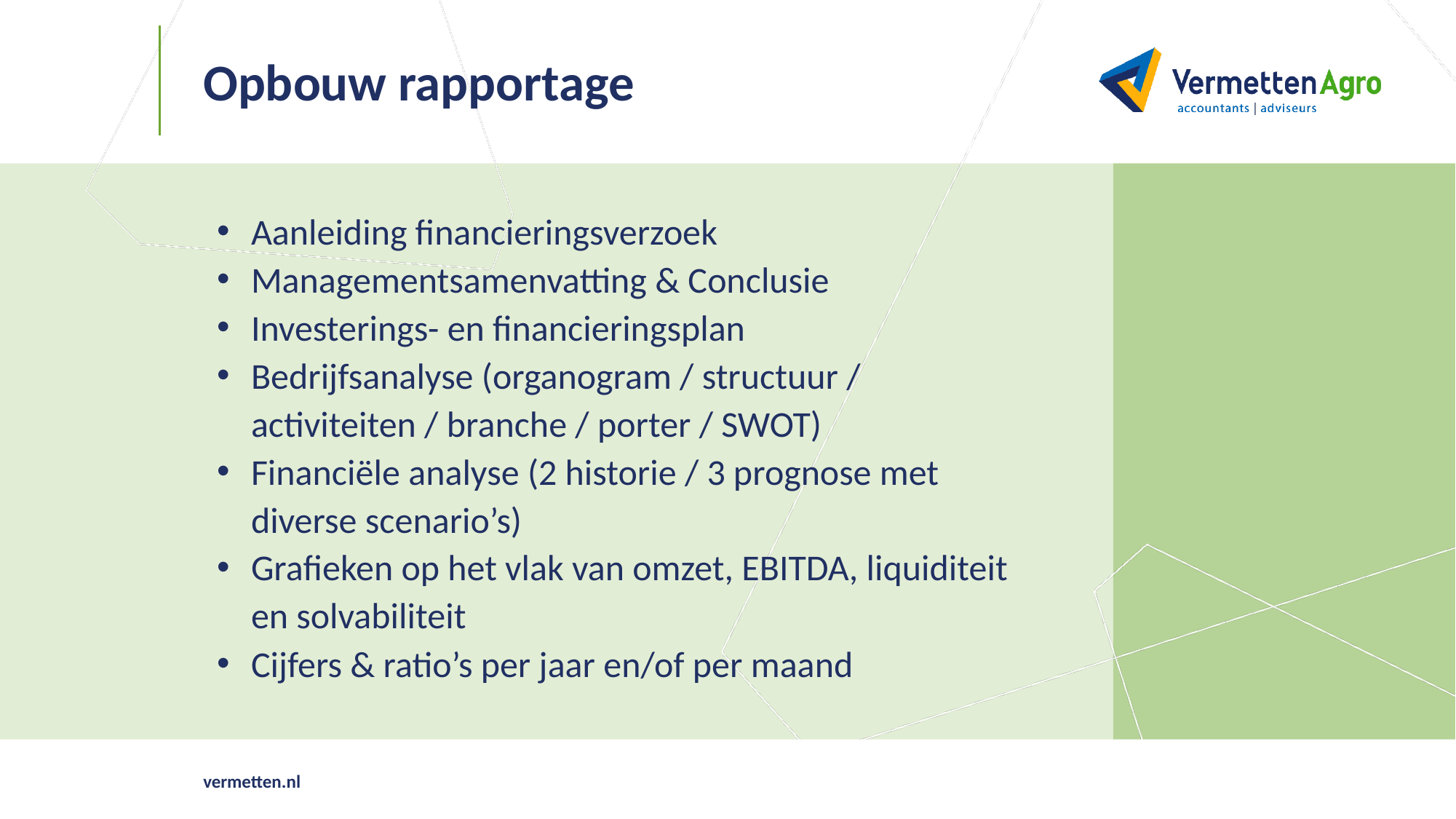

# Opbouw rapportage
Aanleiding financieringsverzoek
Managementsamenvatting & Conclusie
Investerings- en financieringsplan
Bedrijfsanalyse (organogram / structuur / activiteiten / branche / porter / SWOT)
Financiële analyse (2 historie / 3 prognose met diverse scenario’s)
Grafieken op het vlak van omzet, EBITDA, liquiditeit en solvabiliteit
Cijfers & ratio’s per jaar en/of per maand